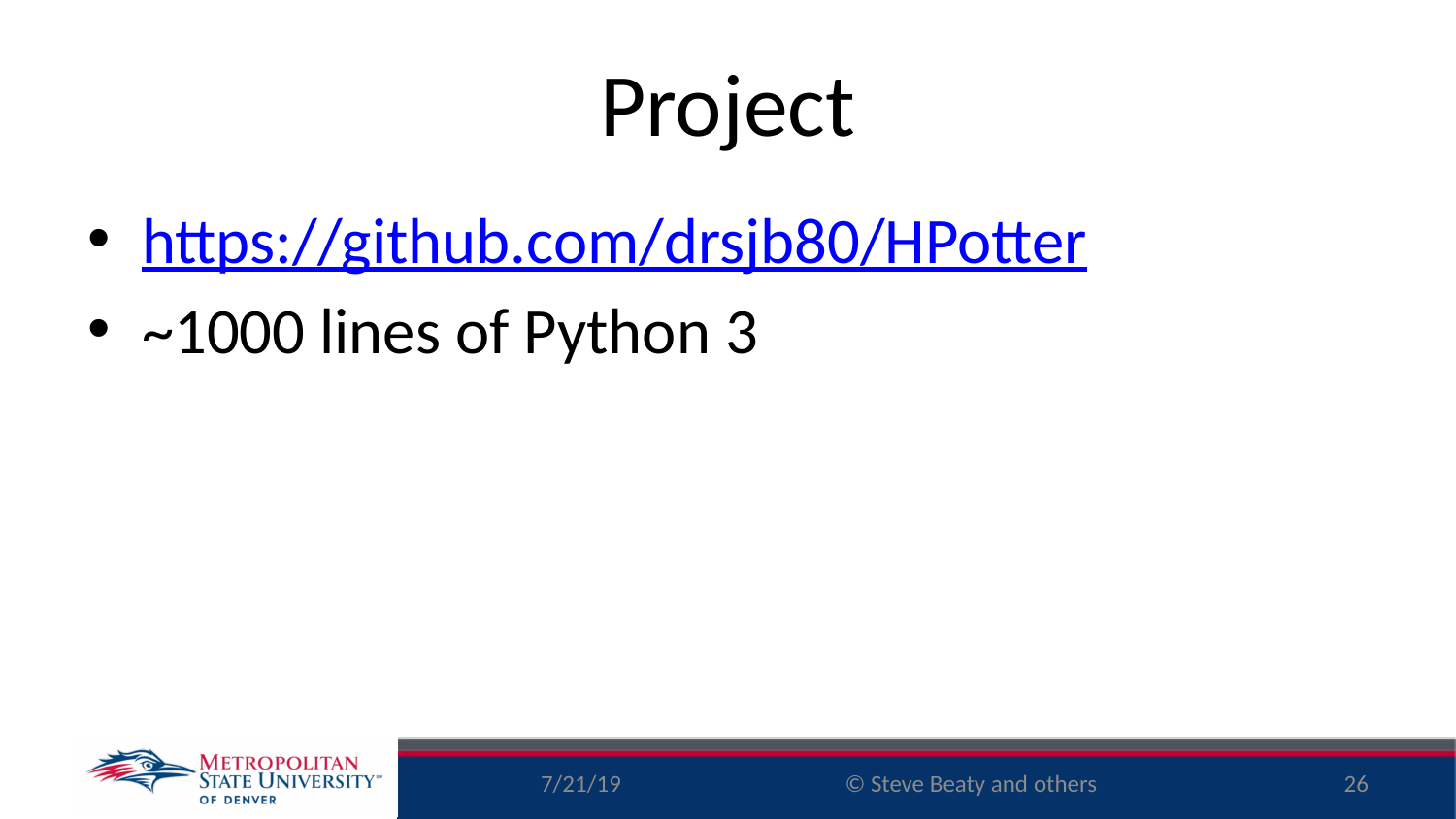

# Project
https://github.com/drsjb80/HPotter
~1000 lines of Python 3
7/21/19
26
© Steve Beaty and others